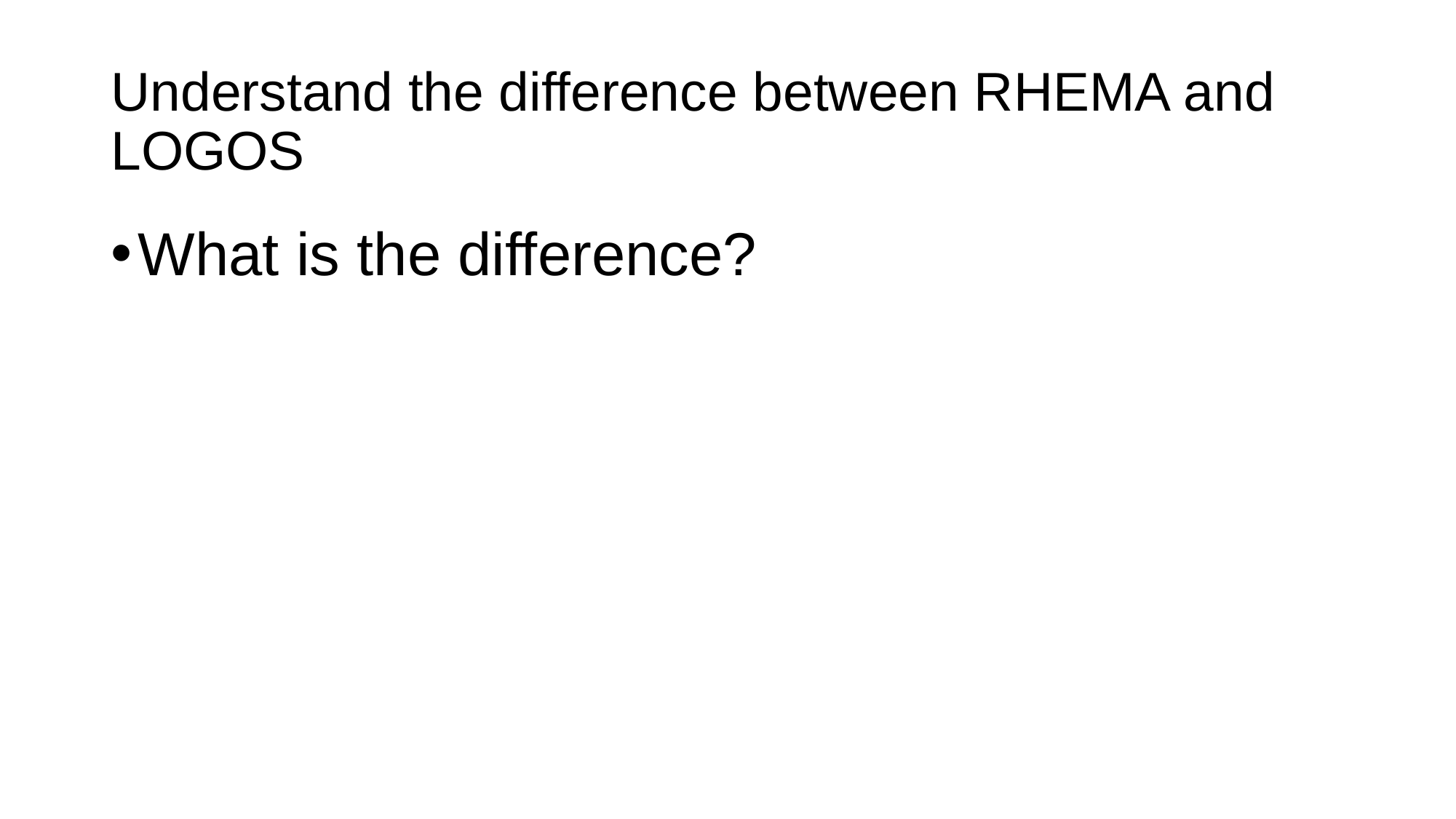

# Understand the difference between RHEMA and LOGOS
What is the difference?